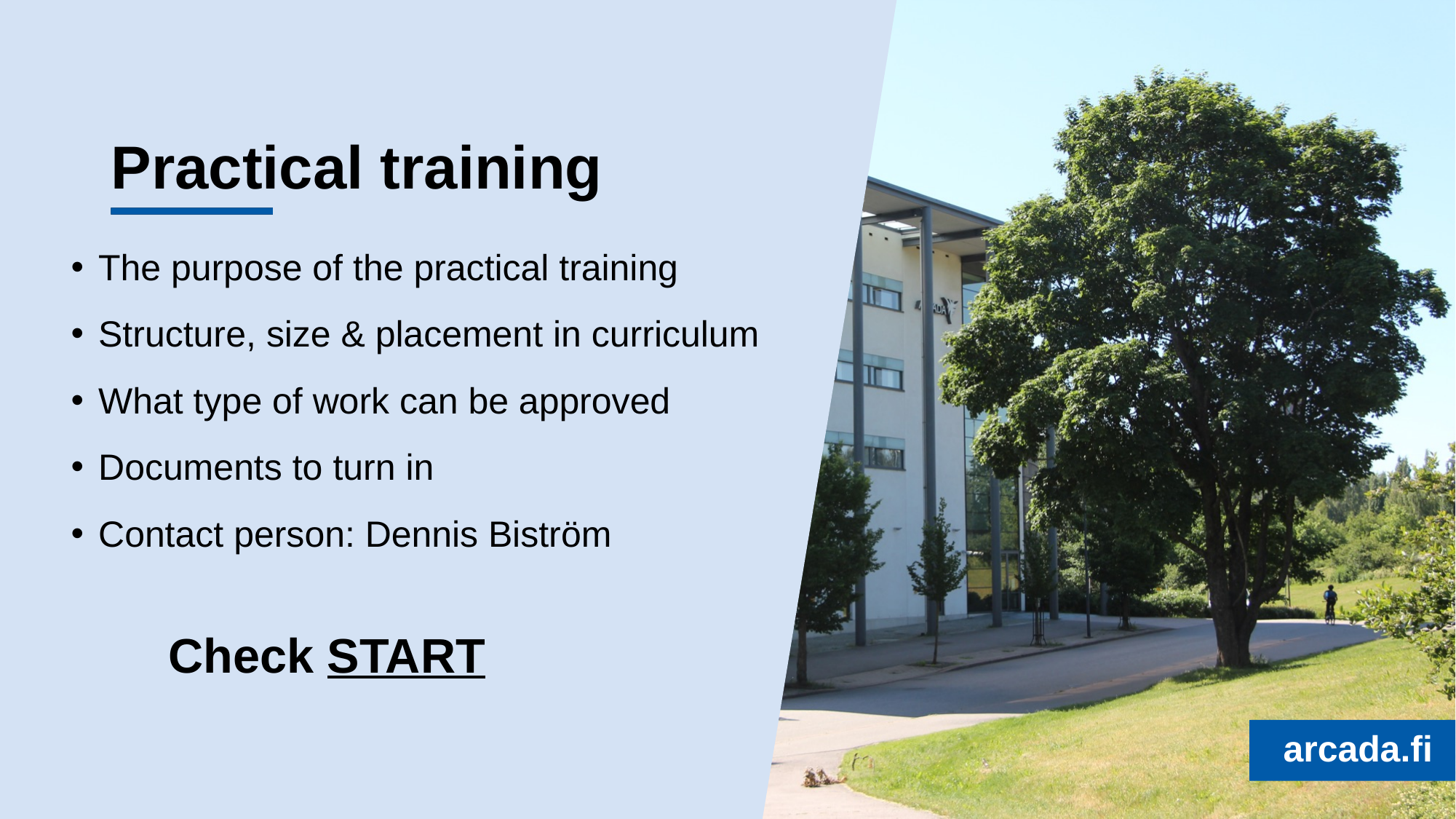

# Practical training
The purpose of the practical training
Structure, size & placement in curriculum
What type of work can be approved
Documents to turn in
Contact person: Dennis Biström

  Check START